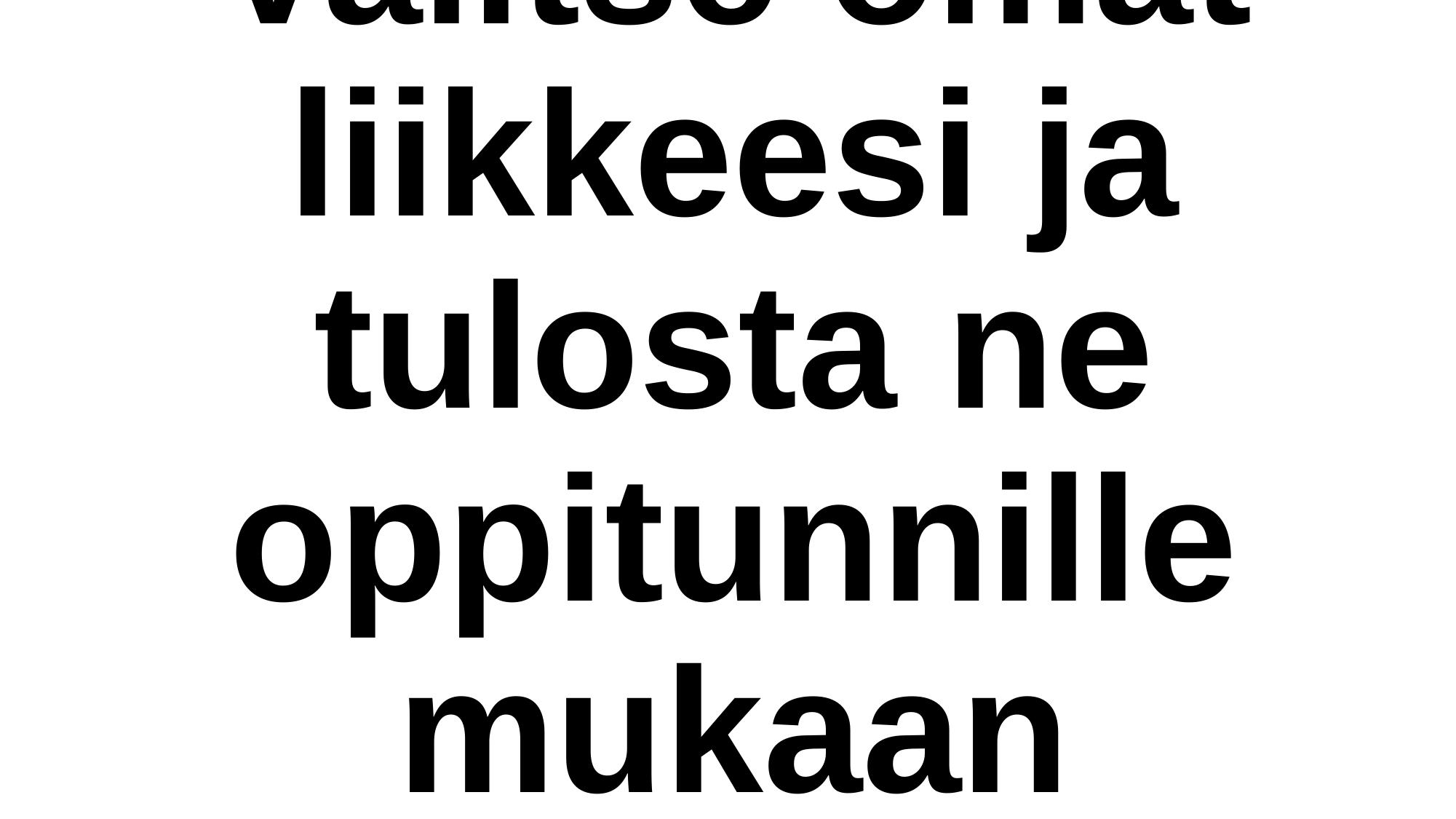

# Valitse omat liikkeesi ja tulosta ne oppitunnille mukaan